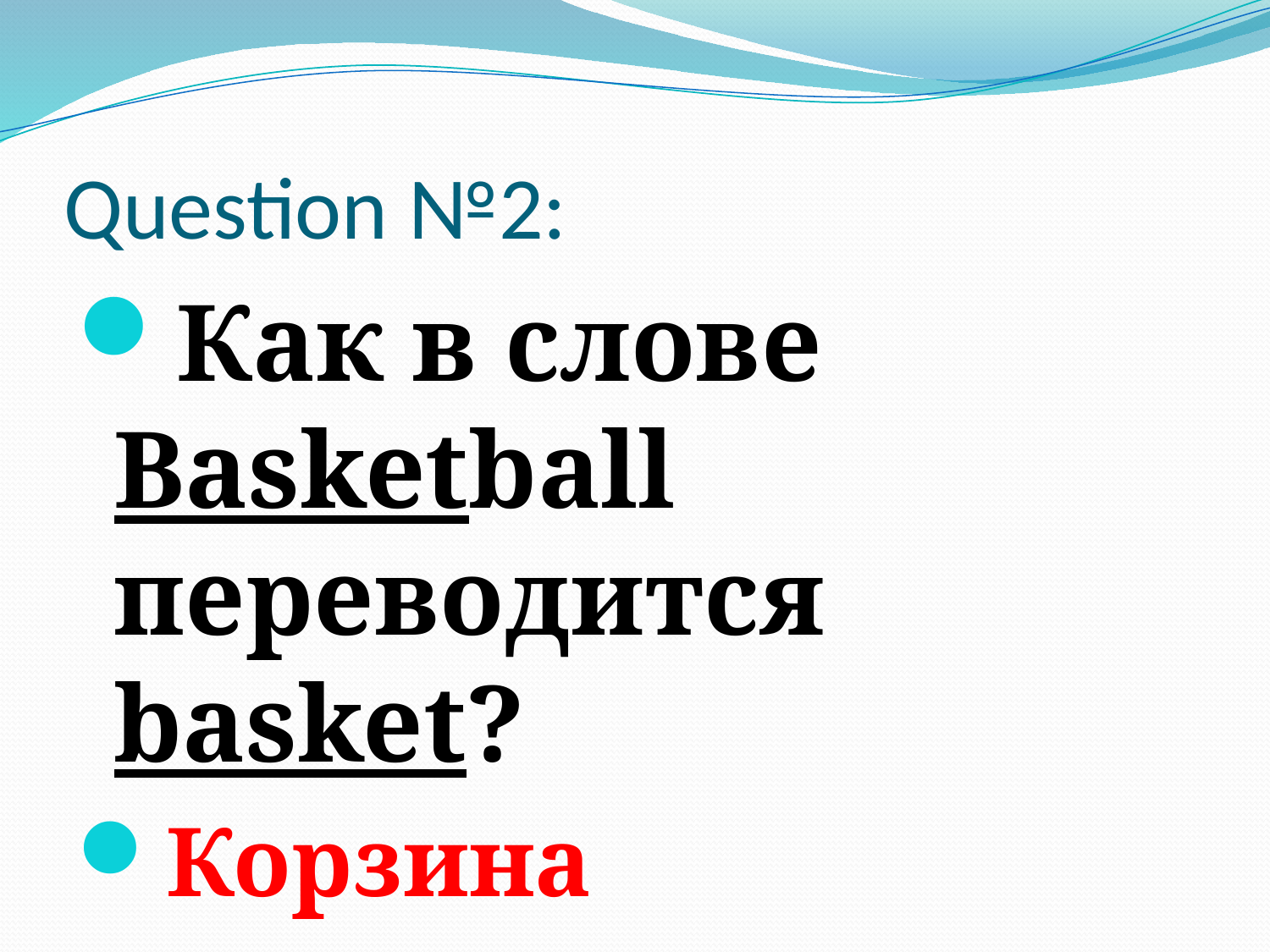

# Question №2:
Как в слове Basketball переводится basket?
Корзина